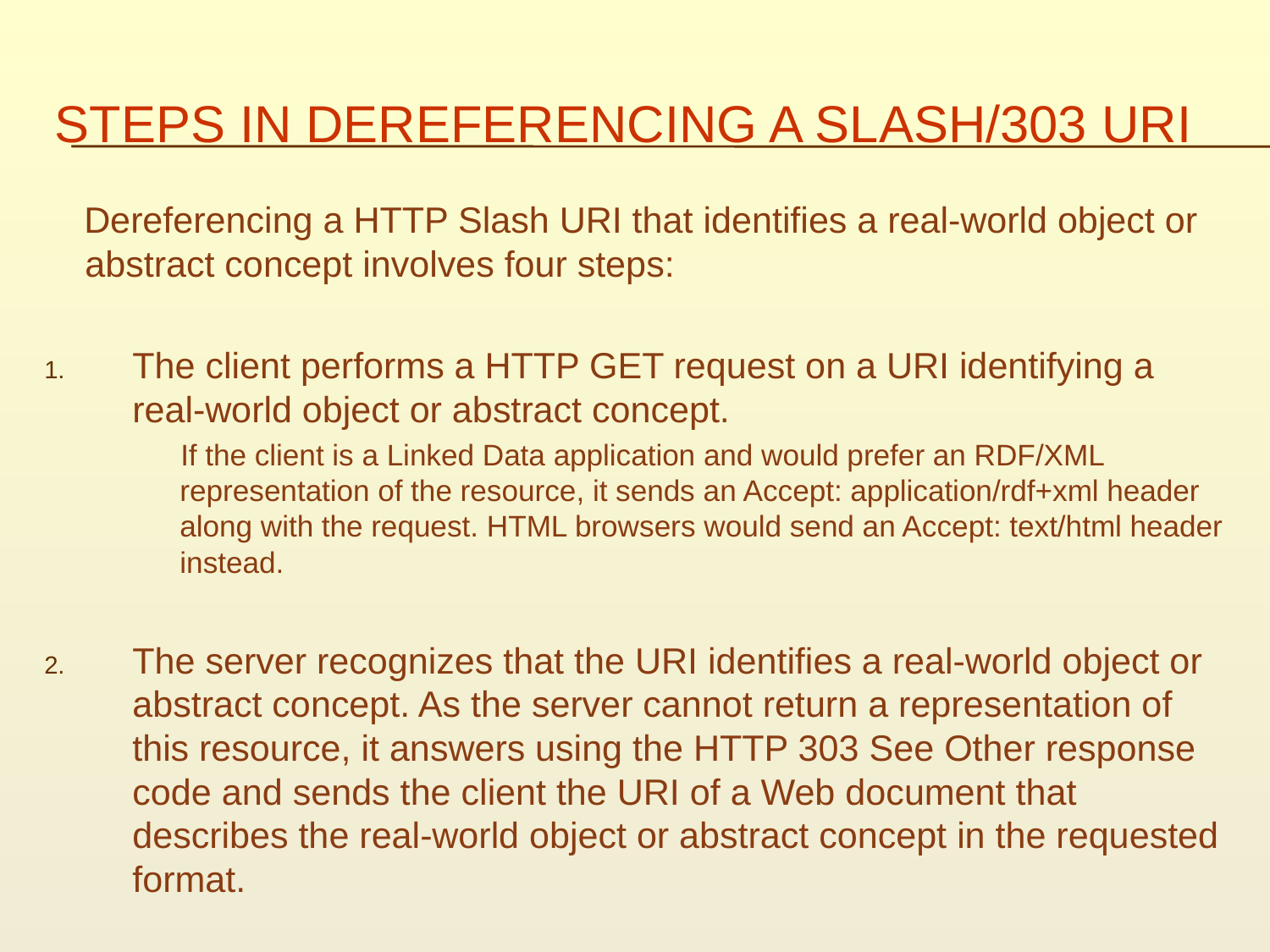

# Steps in dereferencing a SLASH/303 URI
Dereferencing a HTTP Slash URI that identifies a real-world object or abstract concept involves four steps:

The client performs a HTTP GET request on a URI identifying a real-world object or abstract concept.
If the client is a Linked Data application and would prefer an RDF/XML representation of the resource, it sends an Accept: application/rdf+xml header along with the request. HTML browsers would send an Accept: text/html header instead.

The server recognizes that the URI identifies a real-world object or abstract concept. As the server cannot return a representation of this resource, it answers using the HTTP 303 See Other response code and sends the client the URI of a Web document that describes the real-world object or abstract concept in the requested format.